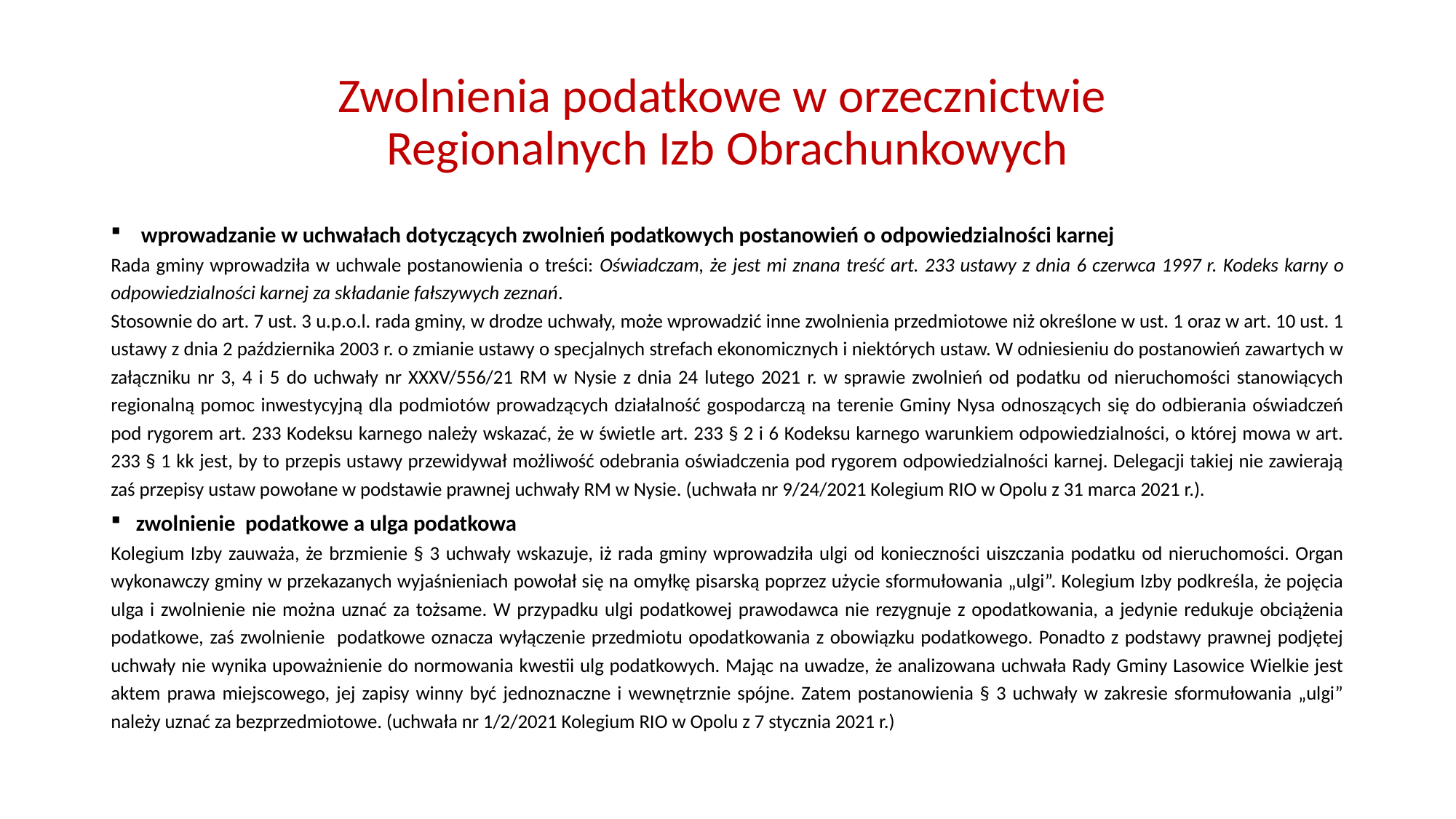

# Zwolnienia podatkowe w orzecznictwie Regionalnych Izb Obrachunkowych
 wprowadzanie w uchwałach dotyczących zwolnień podatkowych postanowień o odpowiedzialności karnej
Rada gminy wprowadziła w uchwale postanowienia o treści: Oświadczam, że jest mi znana treść art. 233 ustawy z dnia 6 czerwca 1997 r. Kodeks karny o odpowiedzialności karnej za składanie fałszywych zeznań.
Stosownie do art. 7 ust. 3 u.p.o.l. rada gminy, w drodze uchwały, może wprowadzić inne zwolnienia przedmiotowe niż określone w ust. 1 oraz w art. 10 ust. 1 ustawy z dnia 2 października 2003 r. o zmianie ustawy o specjalnych strefach ekonomicznych i niektórych ustaw. W odniesieniu do postanowień zawartych w załączniku nr 3, 4 i 5 do uchwały nr XXXV/556/21 RM w Nysie z dnia 24 lutego 2021 r. w sprawie zwolnień od podatku od nieruchomości stanowiących regionalną pomoc inwestycyjną dla podmiotów prowadzących działalność gospodarczą na terenie Gminy Nysa odnoszących się do odbierania oświadczeń pod rygorem art. 233 Kodeksu karnego należy wskazać, że w świetle art. 233 § 2 i 6 Kodeksu karnego warunkiem odpowiedzialności, o której mowa w art. 233 § 1 kk jest, by to przepis ustawy przewidywał możliwość odebrania oświadczenia pod rygorem odpowiedzialności karnej. Delegacji takiej nie zawierają zaś przepisy ustaw powołane w podstawie prawnej uchwały RM w Nysie. (uchwała nr 9/24/2021 Kolegium RIO w Opolu z 31 marca 2021 r.).

zwolnienie  podatkowe a ulga podatkowa
Kolegium Izby zauważa, że brzmienie § 3 uchwały wskazuje, iż rada gminy wprowadziła ulgi od konieczności uiszczania podatku od nieruchomości. Organ wykonawczy gminy w przekazanych wyjaśnieniach powołał się na omyłkę pisarską poprzez użycie sformułowania „ulgi”. Kolegium Izby podkreśla, że pojęcia ulga i zwolnienie nie można uznać za tożsame. W przypadku ulgi podatkowej prawodawca nie rezygnuje z opodatkowania, a jedynie redukuje obciążenia podatkowe, zaś zwolnienie  podatkowe oznacza wyłączenie przedmiotu opodatkowania z obowiązku podatkowego. Ponadto z podstawy prawnej podjętej uchwały nie wynika upoważnienie do normowania kwestii ulg podatkowych. Mając na uwadze, że analizowana uchwała Rady Gminy Lasowice Wielkie jest aktem prawa miejscowego, jej zapisy winny być jednoznaczne i wewnętrznie spójne. Zatem postanowienia § 3 uchwały w zakresie sformułowania „ulgi” należy uznać za bezprzedmiotowe. (uchwała nr 1/2/2021 Kolegium RIO w Opolu z 7 stycznia 2021 r.)